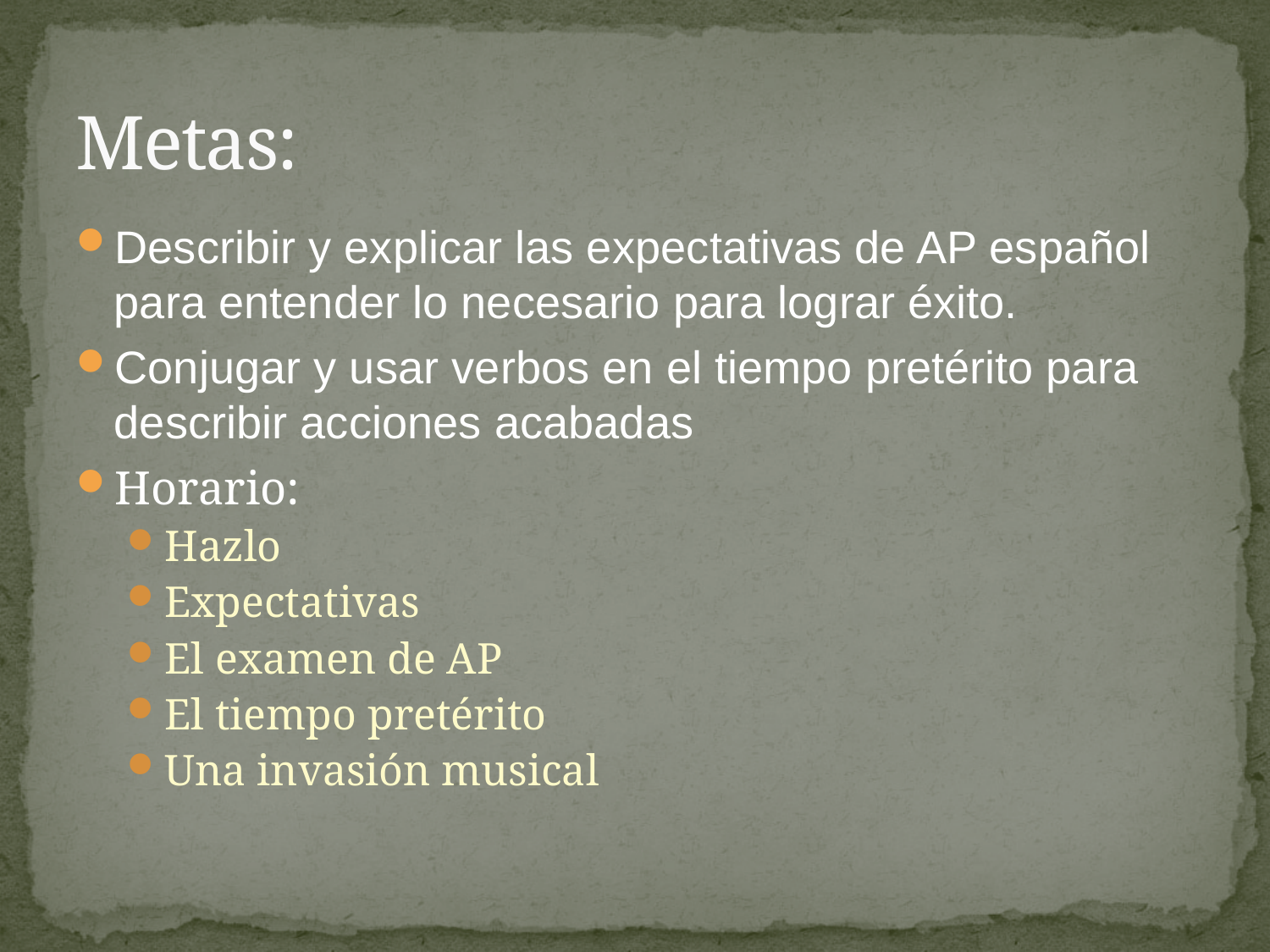

# Metas:
Describir y explicar las expectativas de AP español para entender lo necesario para lograr éxito.
Conjugar y usar verbos en el tiempo pretérito para describir acciones acabadas
Horario:
Hazlo
Expectativas
El examen de AP
El tiempo pretérito
Una invasión musical